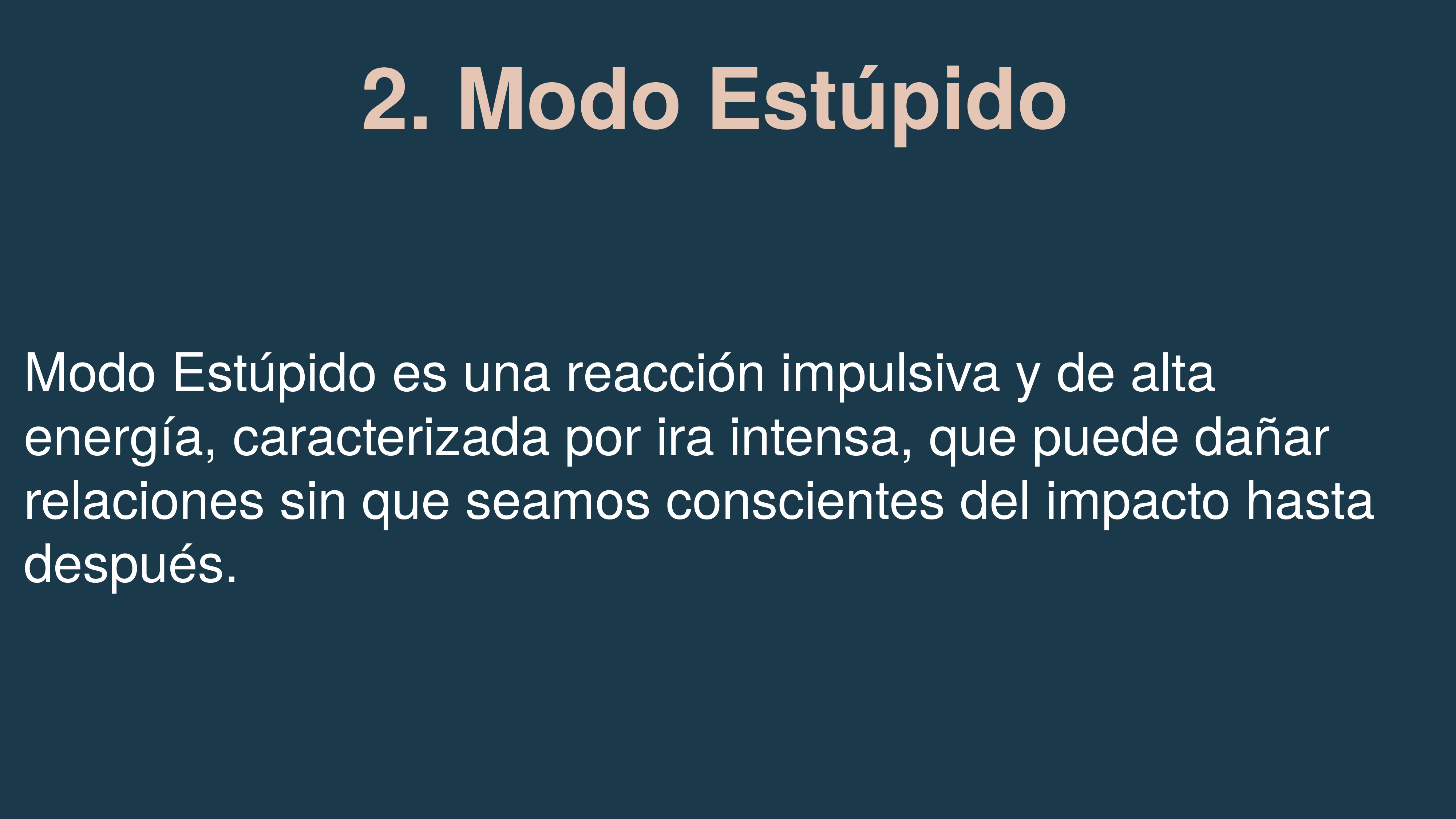

# 2. Modo Estúpido
Modo Estúpido es una reacción impulsiva y de alta energía, caracterizada por ira intensa, que puede dañar relaciones sin que seamos conscientes del impacto hasta después.